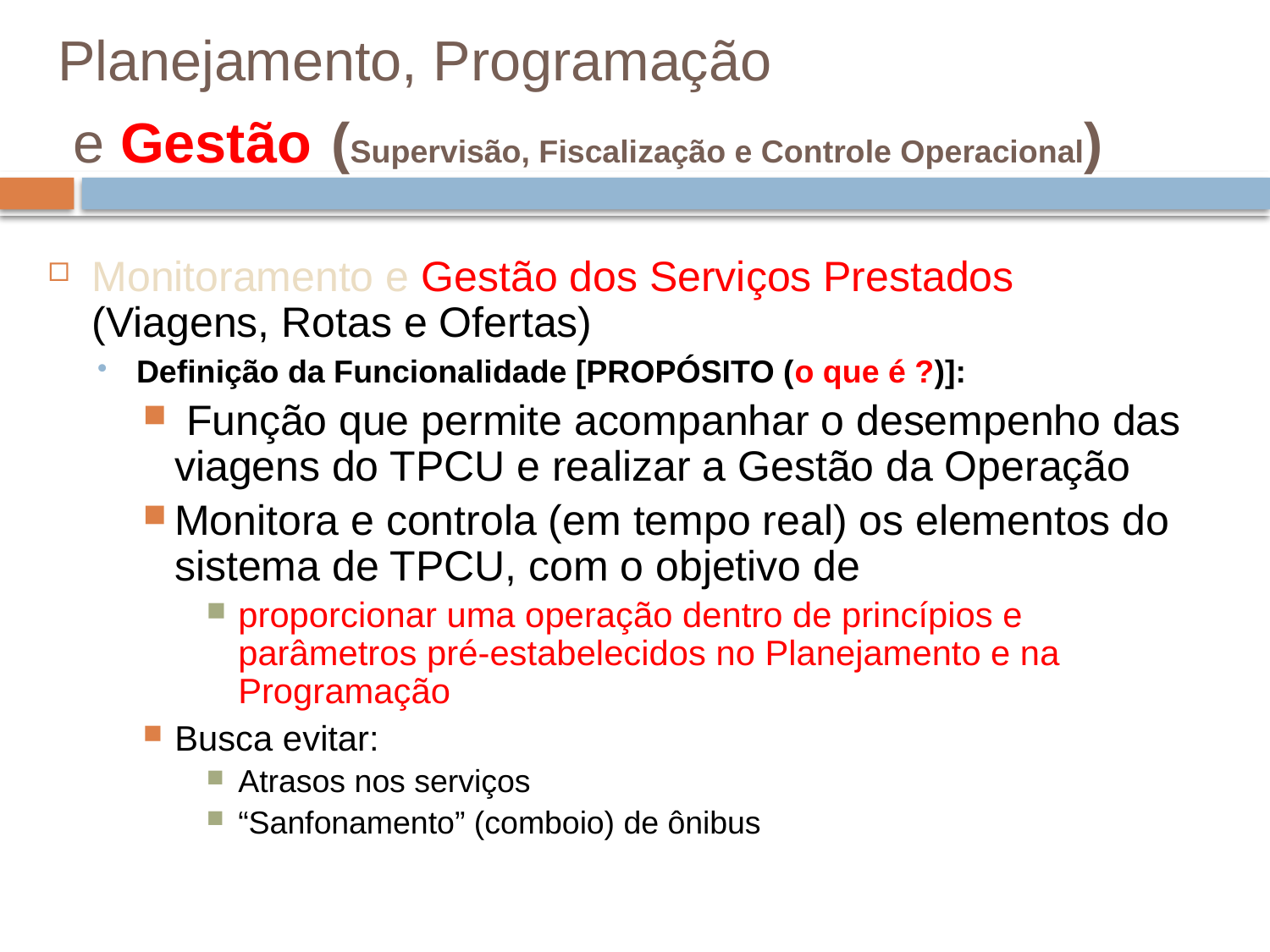

# Planejamento, Programação e Gestão (Supervisão, Fiscalização e Controle Operacional)

Monitoramento e Gestão dos Serviços Prestados  (Viagens, Rotas e Ofertas)
Definição da Funcionalidade [PROPÓSITO (o que é ?)]:
 Função que permite acompanhar o desempenho das viagens do TPCU e realizar a Gestão da Operação
Monitora e controla (em tempo real) os elementos do sistema de TPCU, com o objetivo de
proporcionar uma operação dentro de princípios e parâmetros pré-estabelecidos no Planejamento e na Programação
Busca evitar:
Atrasos nos serviços
“Sanfonamento” (comboio) de ônibus